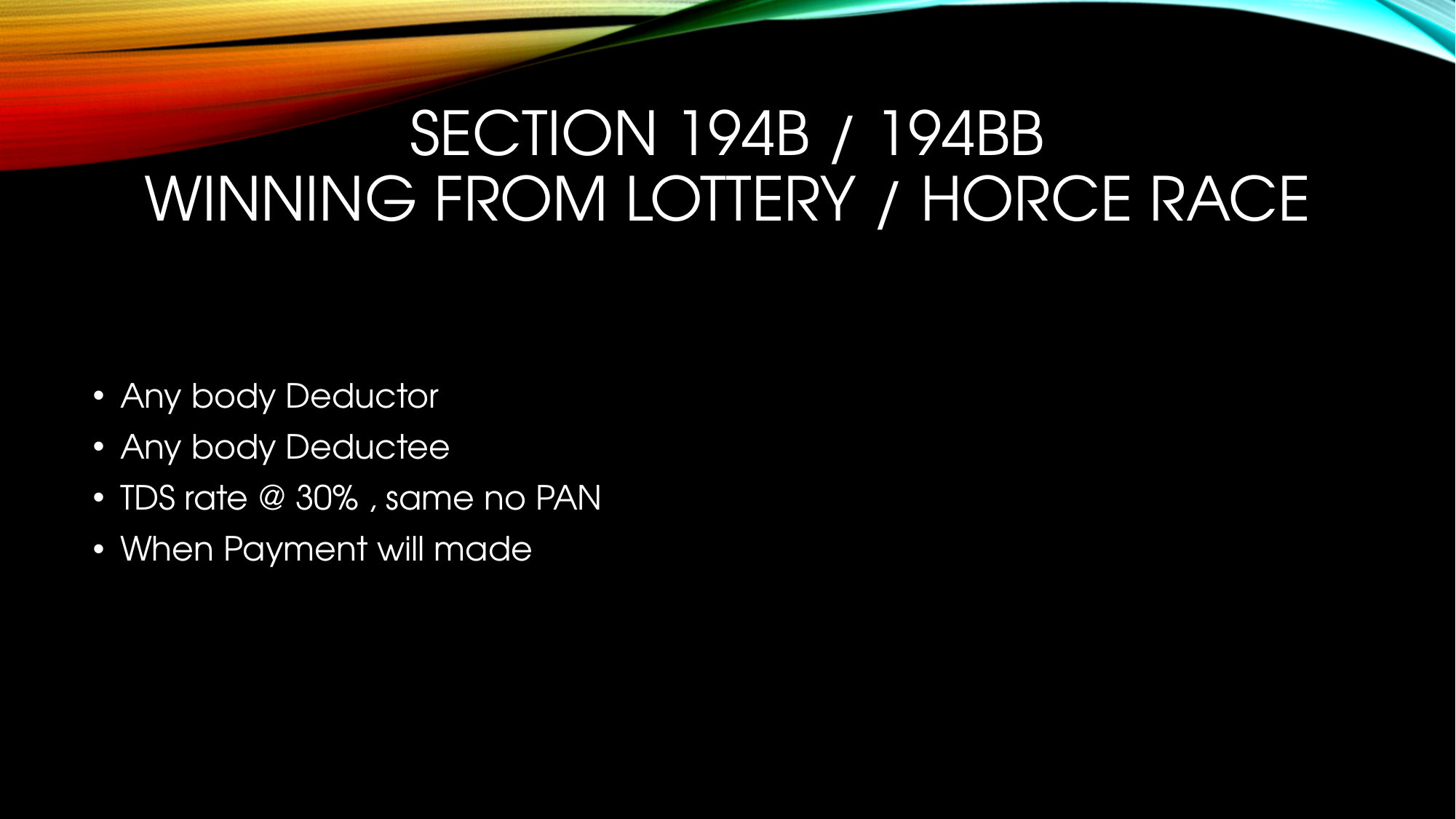

# SECTION 194B / 194BB WINNING FROM LOTTERY / HORCE RACE
Any body Deductor
Any body Deductee
TDS rate @ 30% , same no PAN
When Payment will made